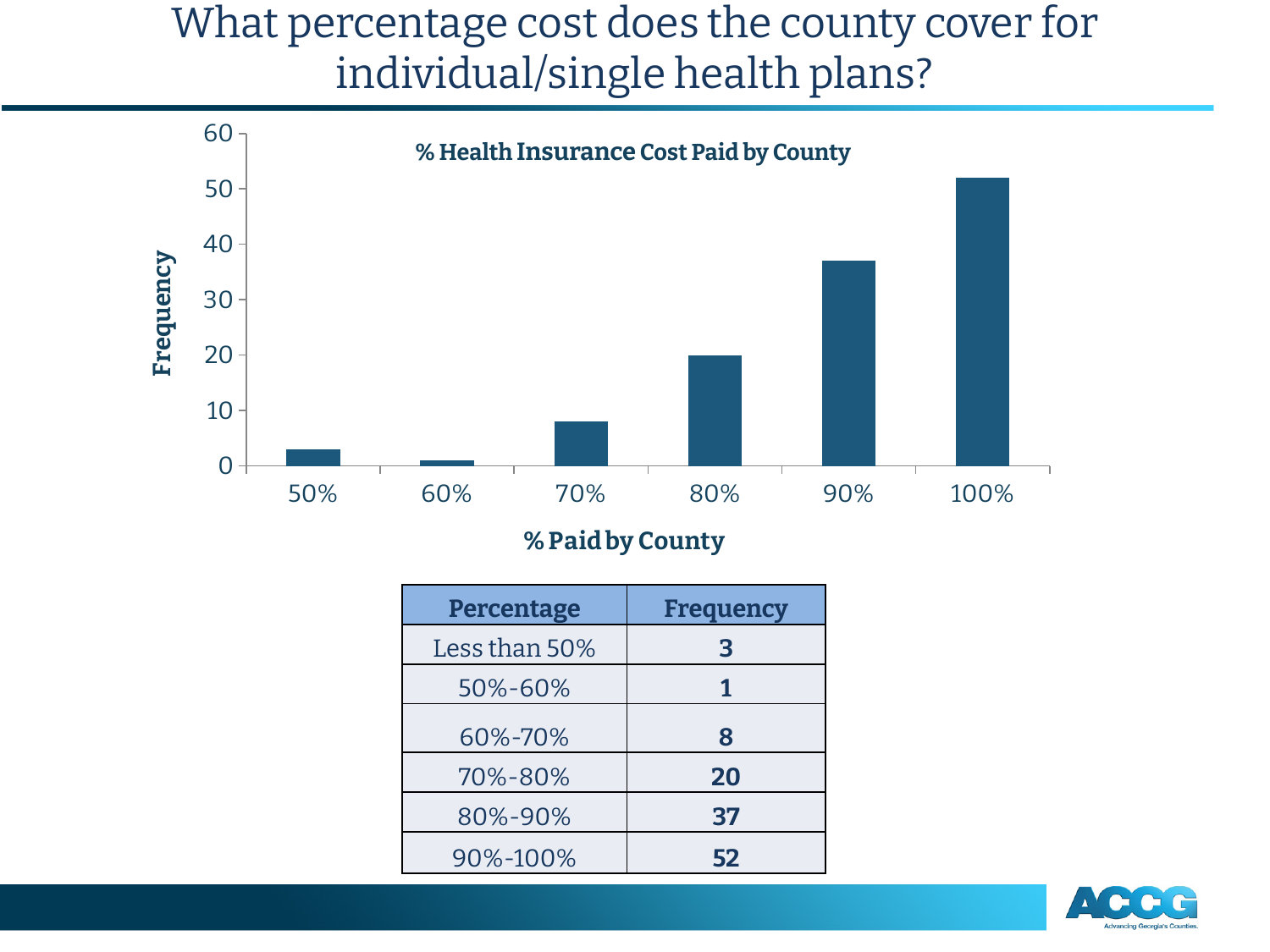

# What percentage cost does the county cover for individual/single health plans?

### Chart

| Category |  |
|---|---|
| 0.5 | 3.0 |
| 0.6 | 1.0 |
| 0.7 | 8.0 |
| 0.8 | 20.0 |
| 0.9 | 37.0 |
| 1 | 52.0 |
% Health Insurance Cost Paid by County
| Percentage | Frequency |
| --- | --- |
| Less than 50% | 3 |
| 50%-60% | 1 |
| 60%-70% | 8 |
| 70%-80% | 20 |
| 80%-90% | 37 |
| 90%-100% | 52 |